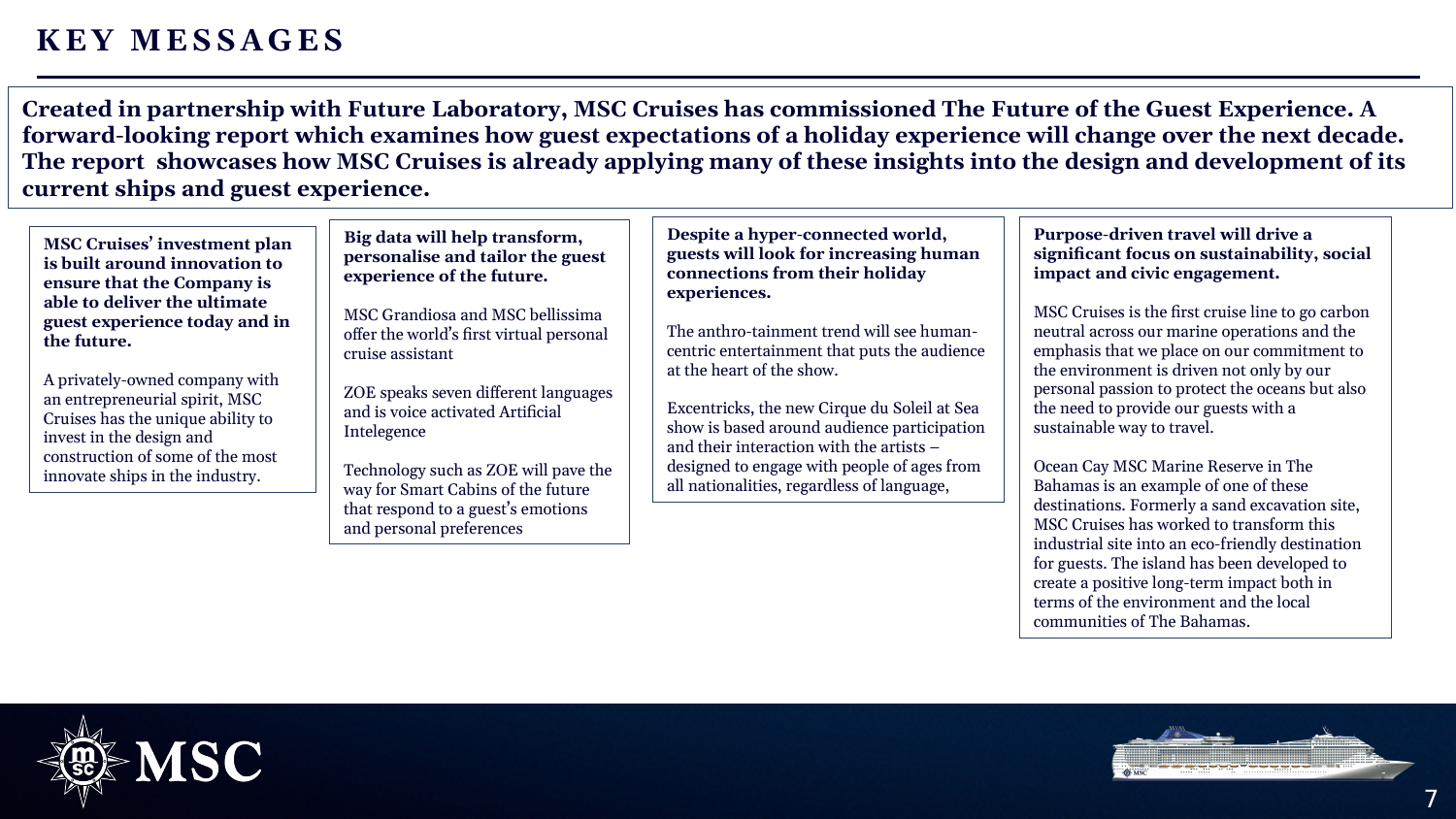

KEY MESSAGES
Created in partnership with Future Laboratory, MSC Cruises has commissioned The Future of the Guest Experience. A forward-looking report which examines how guest expectations of a holiday experience will change over the next decade. The report  showcases how MSC Cruises is already applying many of these insights into the design and development of its current ships and guest experience.
Despite a hyper-connected world, guests will look for increasing human connections from their holiday experiences.

The anthro-tainment trend will see human-centric entertainment that puts the audience at the heart of the show.

Excentricks, the new Cirque du Soleil at Sea show is based around audience participation and their interaction with the artists – designed to engage with people of ages from all nationalities, regardless of language,
Purpose-driven travel will drive a significant focus on sustainability, social impact and civic engagement.

MSC Cruises is the first cruise line to go carbon neutral across our marine operations and the emphasis that we place on our commitment to the environment is driven not only by our personal passion to protect the oceans but also the need to provide our guests with a sustainable way to travel.

Ocean Cay MSC Marine Reserve in The Bahamas is an example of one of these destinations. Formerly a sand excavation site, MSC Cruises has worked to transform this industrial site into an eco-friendly destination for guests. The island has been developed to create a positive long-term impact both in terms of the environment and the local communities of The Bahamas.
Big data will help transform, personalise and tailor the guest experience of the future.

MSC Grandiosa and MSC bellissima offer the world’s first virtual personal cruise assistant

ZOE speaks seven different languages and is voice activated Artificial Intelegence

Technology such as ZOE will pave the way for Smart Cabins of the future that respond to a guest’s emotions and personal preferences
MSC Cruises’ investment plan is built around innovation to ensure that the Company is able to deliver the ultimate guest experience today and in the future.

A privately-owned company with an entrepreneurial spirit, MSC Cruises has the unique ability to invest in the design and construction of some of the most innovate ships in the industry.